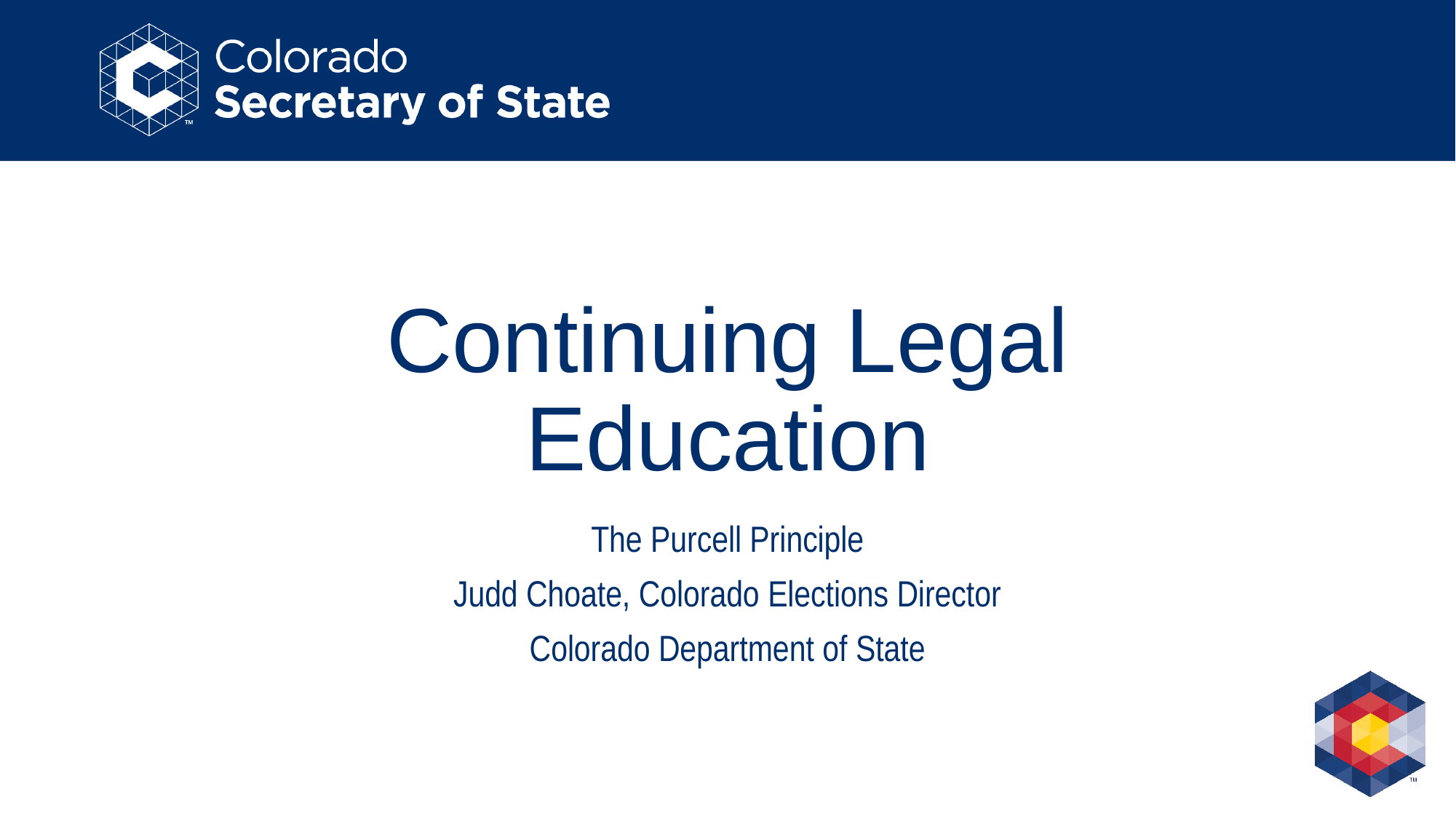

# Continuing Legal Education
The Purcell Principle
Judd Choate, Colorado Elections Director
Colorado Department of State